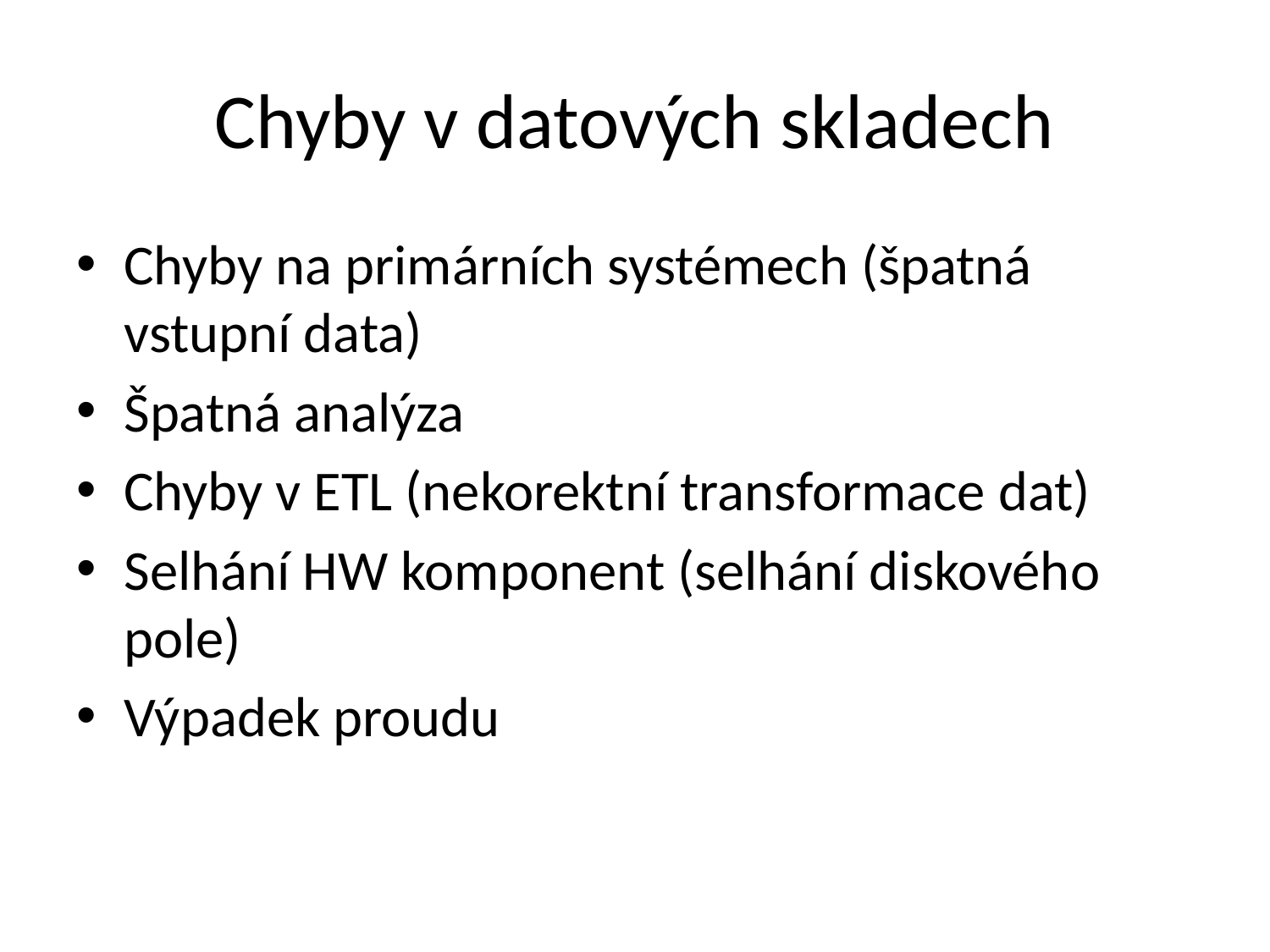

# Chyby v datových skladech
Chyby na primárních systémech (špatná vstupní data)
Špatná analýza
Chyby v ETL (nekorektní transformace dat)
Selhání HW komponent (selhání diskového pole)
Výpadek proudu